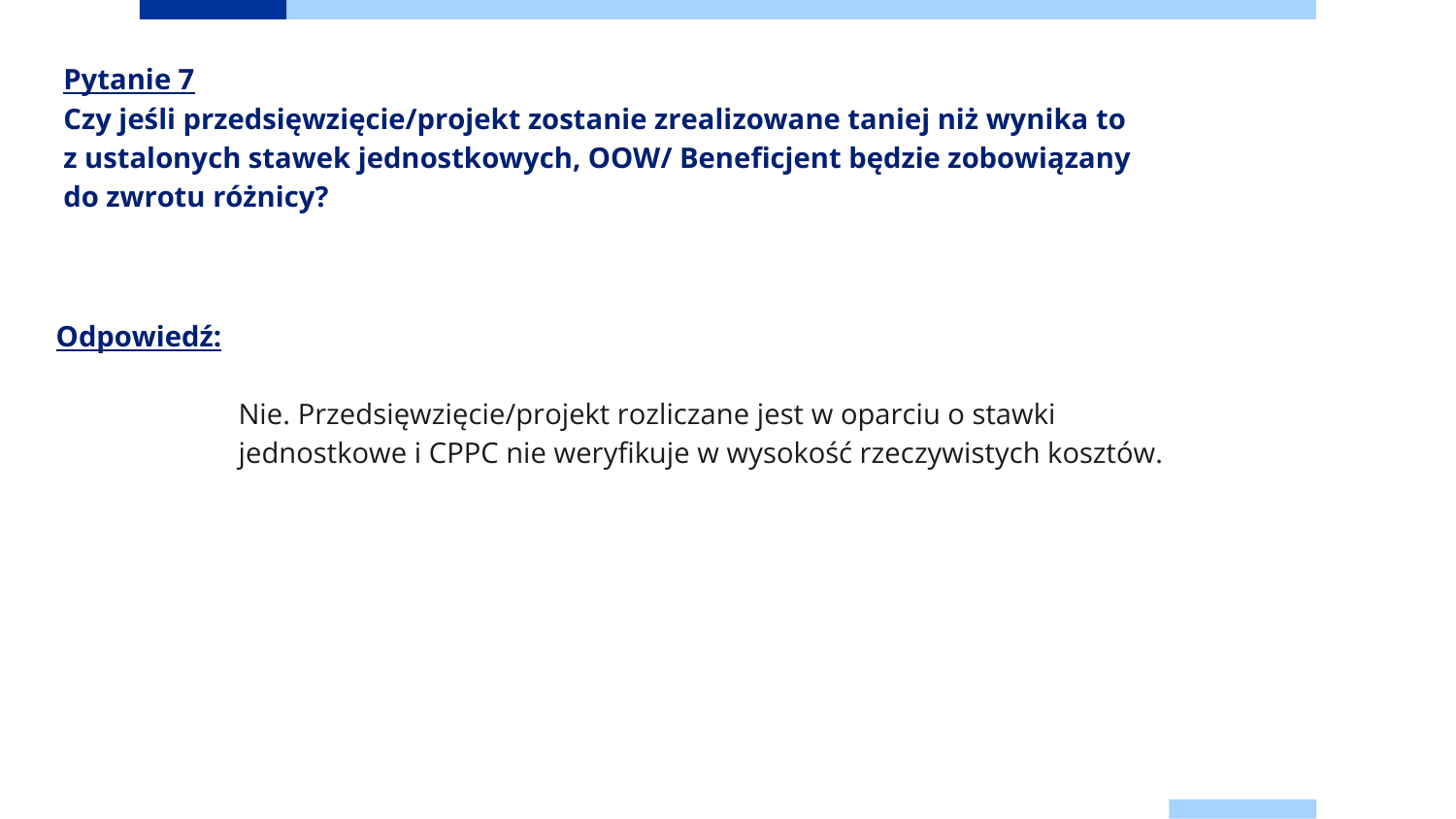

Pytanie 7
Czy jeśli przedsięwzięcie/projekt zostanie zrealizowane taniej niż wynika to z ustalonych stawek jednostkowych, OOW/ Beneficjent będzie zobowiązany do zwrotu różnicy?
# Odpowiedź:
Nie. Przedsięwzięcie/projekt rozliczane jest w oparciu o stawki jednostkowe i CPPC nie weryfikuje w wysokość rzeczywistych kosztów.